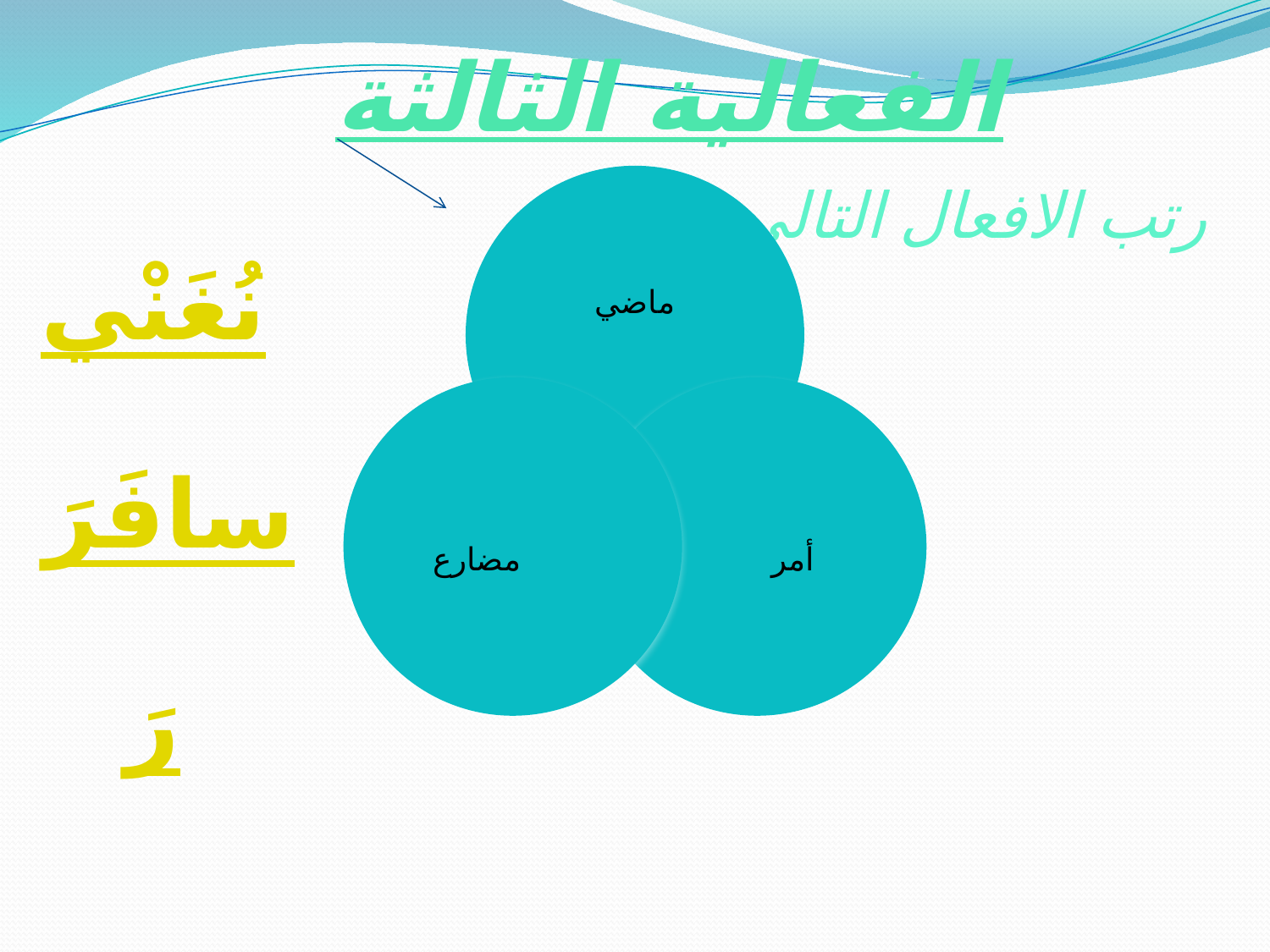

الفعالية الثالثة
رتب الافعال التالي:
ماضي
أمر
مضارع
نُغَنْي
سافَرَ
رَ